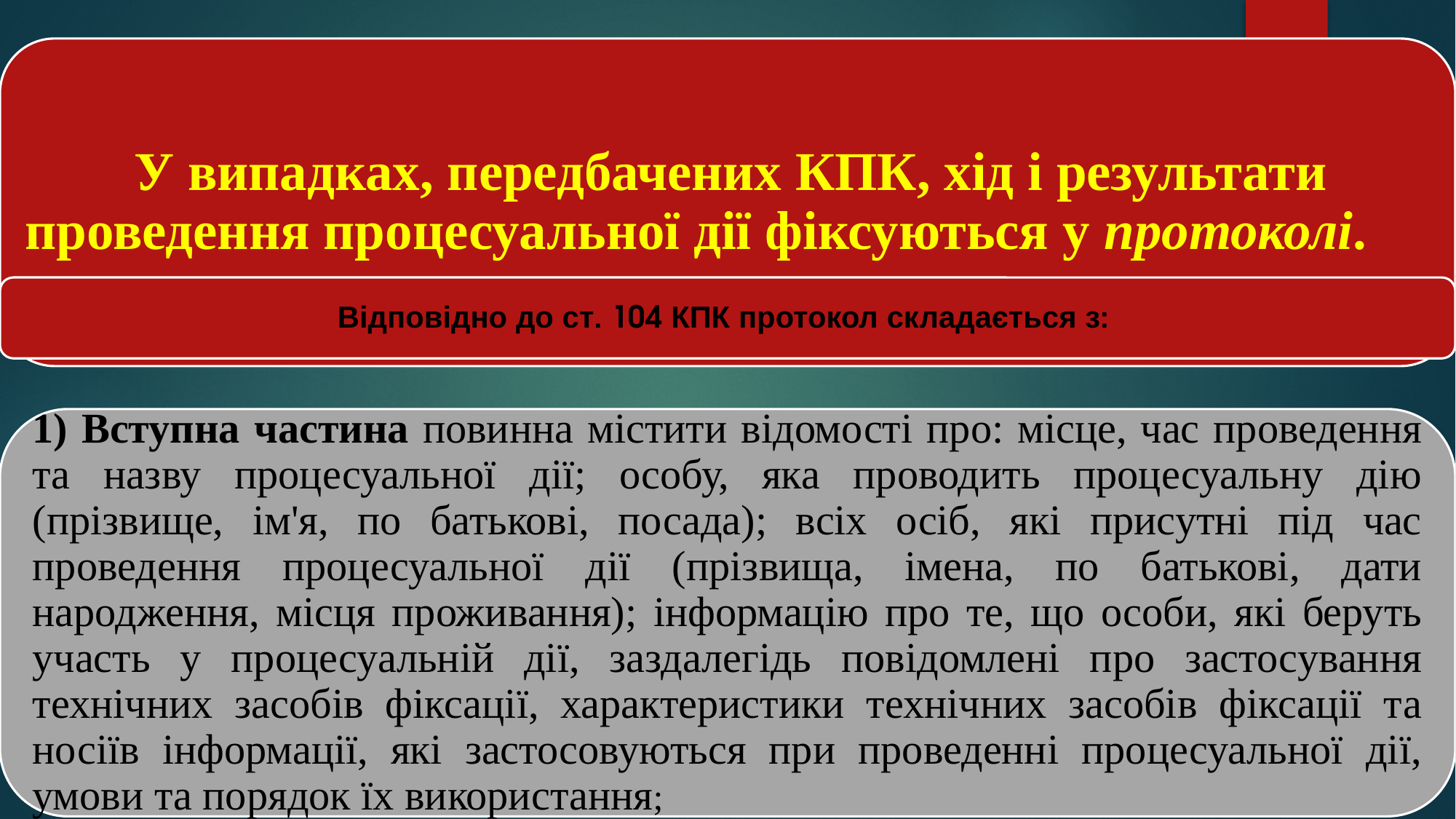

У випадках, передбачених КПК, хід і результати проведення процесуальної дії фіксуються у протоколі.
Відповідно до ст. 104 КПК протокол складається з:
1) Вступна частина повинна містити відомості про: місце, час проведення та назву процесуальної дії; особу, яка проводить процесуальну дію (прізвище, ім'я, по батькові, посада); всіх осіб, які присутні під час проведення процесуальної дії (прізвища, імена, по батькові, дати народження, місця проживання); інформацію про те, що особи, які беруть участь у процесуальній дії, заздалегідь повідомлені про застосування технічних засобів фіксації, характеристики технічних засобів фіксації та носіїв інформації, які застосовуються при проведенні процесуальної дії, умови та порядок їх використання;